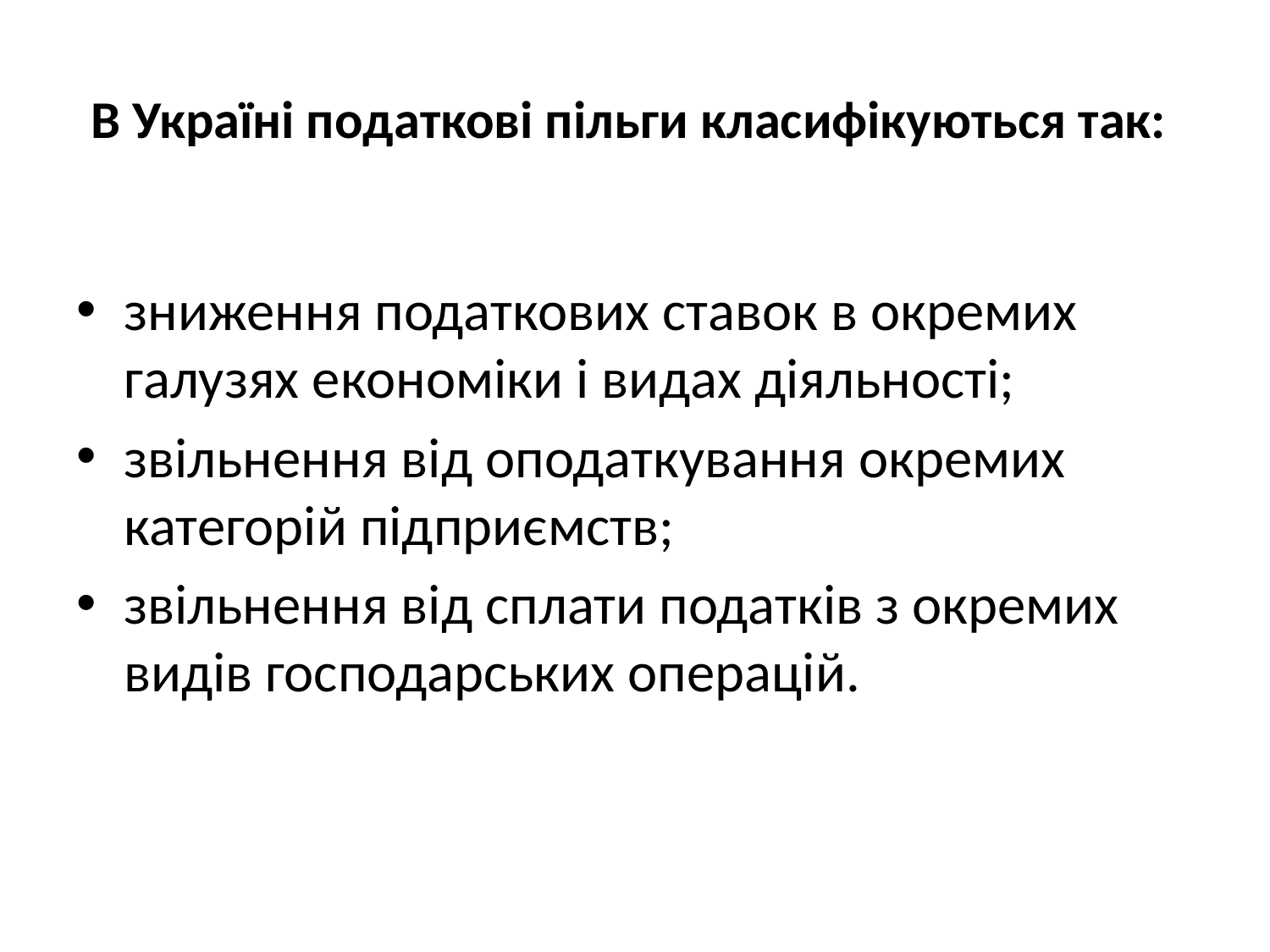

# В Україні податкові пільги класифікуються так:
зниження податкових ставок в окремих галузях економіки і видах діяльності;
звільнення від оподаткування окремих категорій підприємств;
звільнення від сплати податків з окремих видів господарських операцій.